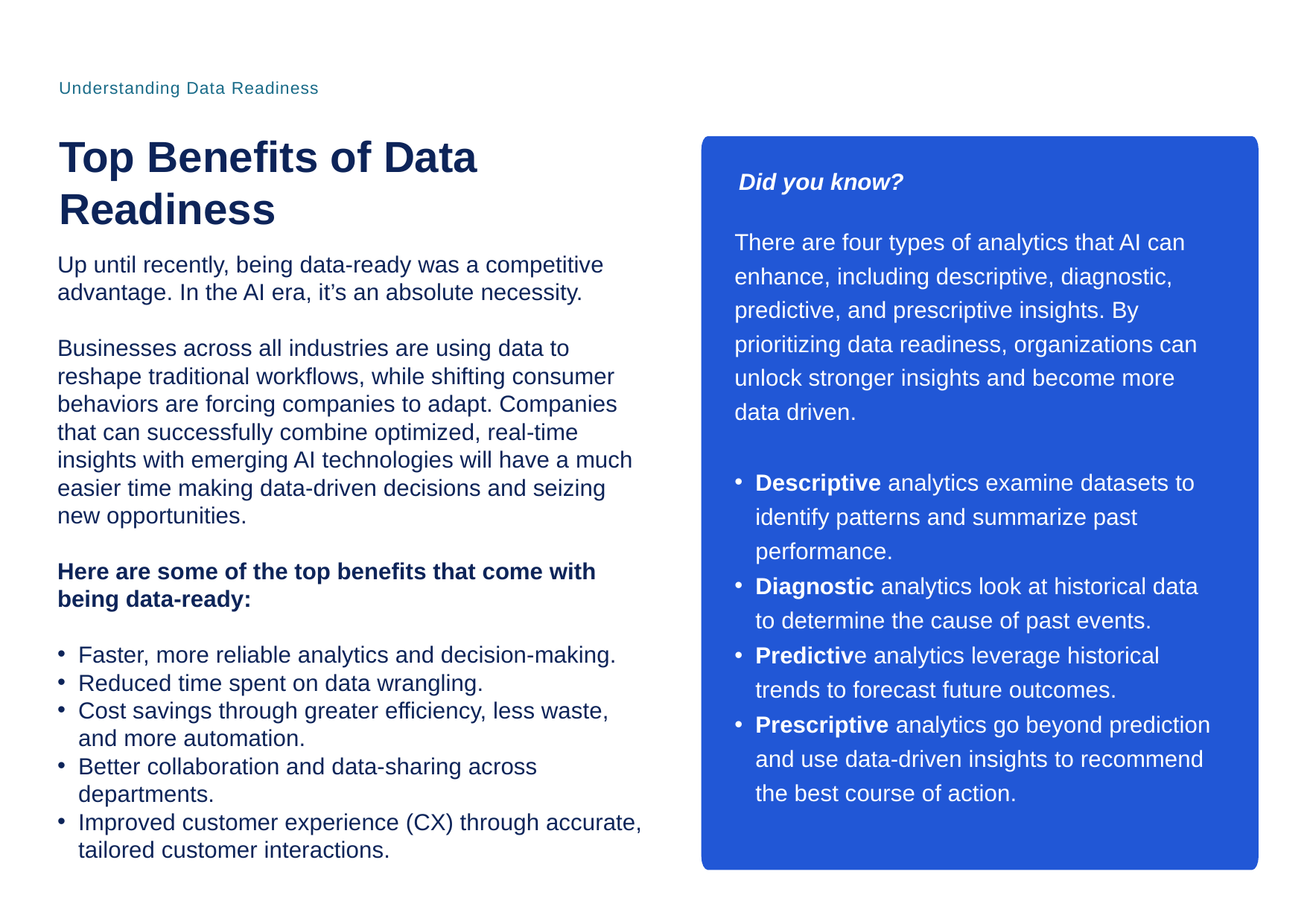

Understanding Data Readiness
Top Benefits of Data Readiness

Did you know?
There are four types of analytics that AI can enhance, including descriptive, diagnostic, predictive, and prescriptive insights. By prioritizing data readiness, organizations can unlock stronger insights and become more data driven.

Descriptive analytics examine datasets to identify patterns and summarize past performance.
Diagnostic analytics look at historical data to determine the cause of past events.
Predictive analytics leverage historical trends to forecast future outcomes.
Prescriptive analytics go beyond prediction and use data-driven insights to recommend the best course of action.
Up until recently, being data-ready was a competitive advantage. In the AI era, it’s an absolute necessity.

Businesses across all industries are using data to reshape traditional workflows, while shifting consumer behaviors are forcing companies to adapt. Companies that can successfully combine optimized, real-time insights with emerging AI technologies will have a much easier time making data-driven decisions and seizing new opportunities.

Here are some of the top benefits that come with being data-ready:

Faster, more reliable analytics and decision-making.
Reduced time spent on data wrangling.
Cost savings through greater efficiency, less waste, and more automation.
Better collaboration and data-sharing across departments.
Improved customer experience (CX) through accurate, tailored customer interactions.